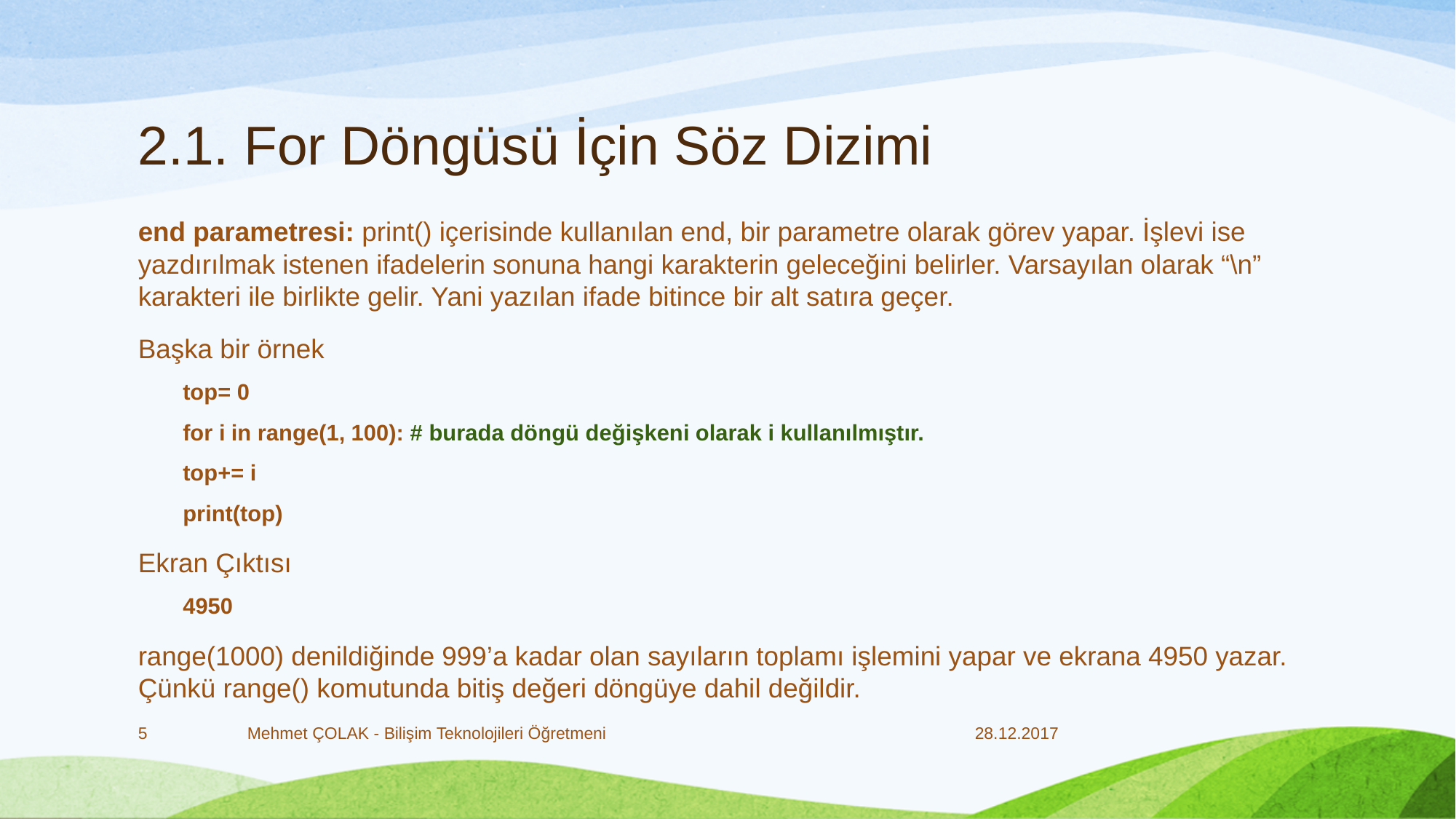

# 2.1. For Döngüsü İçin Söz Dizimi
end parametresi: print() içerisinde kullanılan end, bir parametre olarak görev yapar. İşlevi ise yazdırılmak istenen ifadelerin sonuna hangi karakterin geleceğini belirler. Varsayılan olarak “\n” karakteri ile birlikte gelir. Yani yazılan ifade bitince bir alt satıra geçer.
Başka bir örnek
top= 0
for i in range(1, 100): # burada döngü değişkeni olarak i kullanılmıştır.
top+= i
print(top)
Ekran Çıktısı
4950
range(1000) denildiğinde 999’a kadar olan sayıların toplamı işlemini yapar ve ekrana 4950 yazar. Çünkü range() komutunda bitiş değeri döngüye dahil değildir.
5
Mehmet ÇOLAK - Bilişim Teknolojileri Öğretmeni
28.12.2017